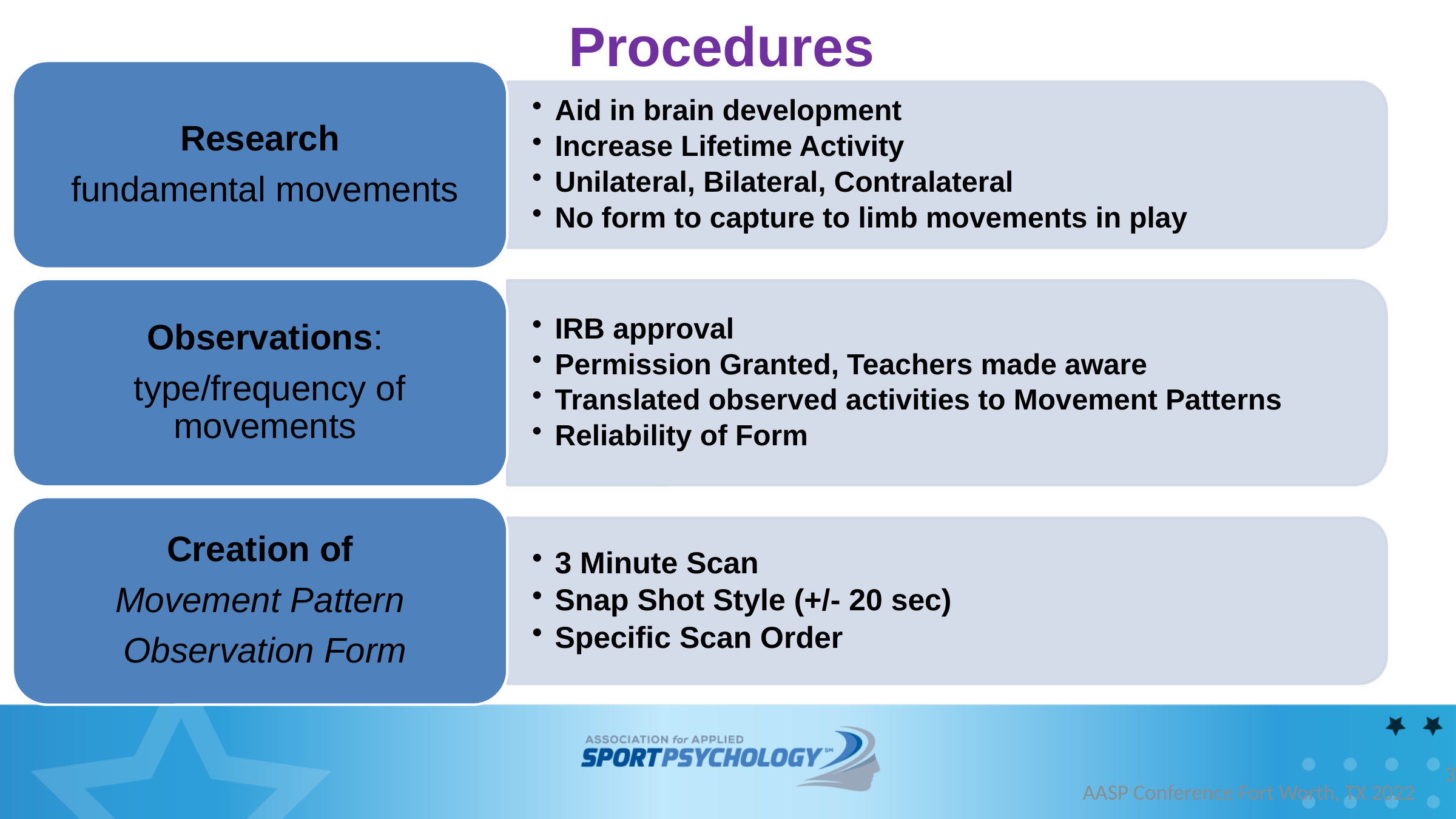

# Procedures
Aid in brain development
Increase Lifetime Activity
Unilateral, Bilateral, Contralateral
No form to capture to limb movements in play
Research
fundamental movements
IRB approval
Permission Granted, Teachers made aware
Translated observed activities to Movement Patterns
Reliability of Form
Observations:
 type/frequency of movements
3 Minute Scan
Snap Shot Style (+/- 20 sec)
Specific Scan Order
Creation of
Movement Pattern
Observation Form
30
AASP Conference Fort Worth, TX 2022